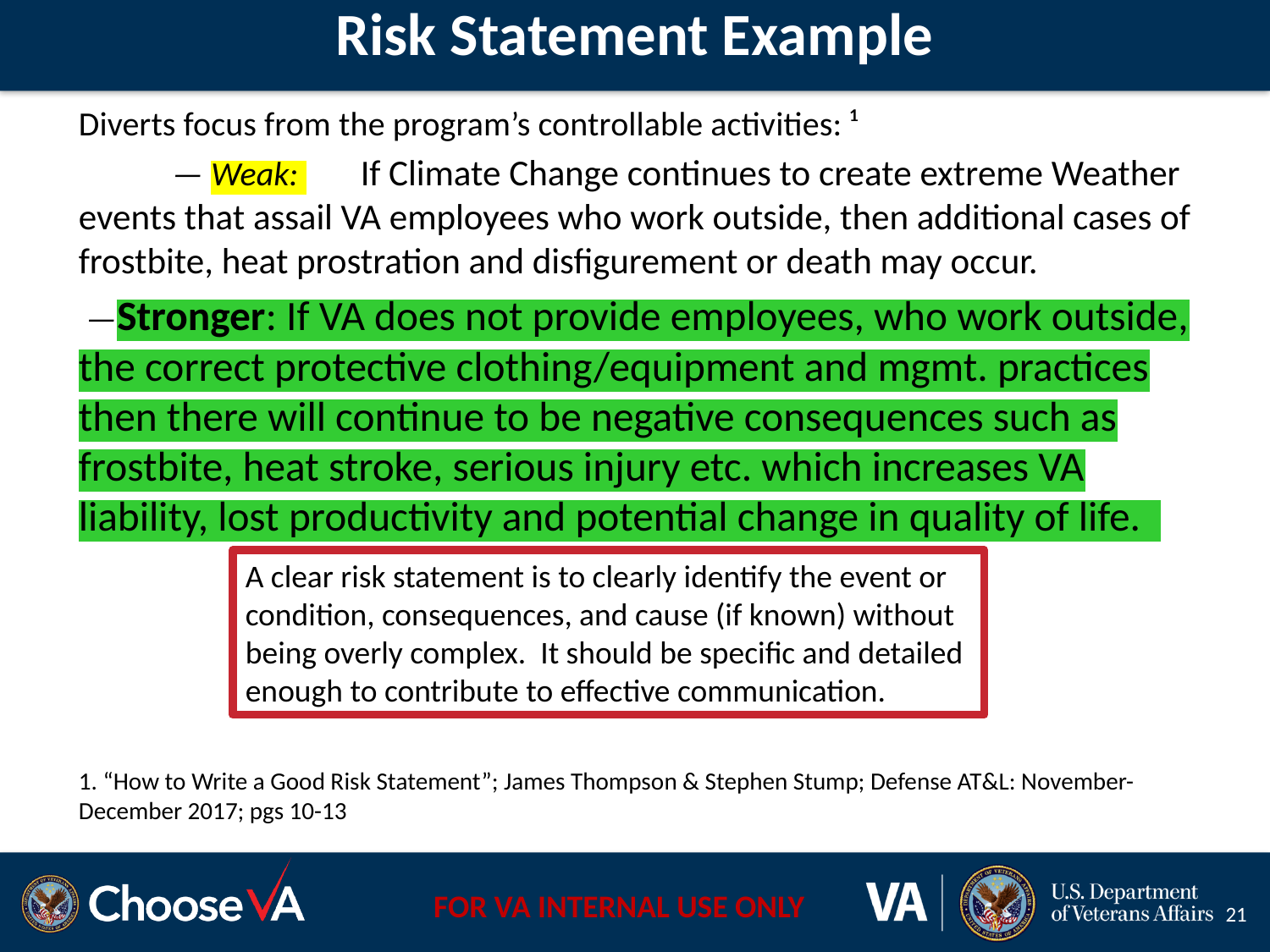

# Risk Statement Example
Diverts focus from the program’s controllable activities: ¹
	— Weak: 	If Climate Change continues to create extreme Weather events that assail VA employees who work outside, then additional cases of frostbite, heat prostration and disfigurement or death may occur.
 —Stronger: If VA does not provide employees, who work outside, the correct protective clothing/equipment and mgmt. practices then there will continue to be negative consequences such as frostbite, heat stroke, serious injury etc. which increases VA liability, lost productivity and potential change in quality of life.

1. “How to Write a Good Risk Statement”; James Thompson & Stephen Stump; Defense AT&L: November-December 2017; pgs 10-13
A clear risk statement is to clearly identify the event or condition, consequences, and cause (if known) without being overly complex.  It should be specific and detailed enough to contribute to effective communication.
21